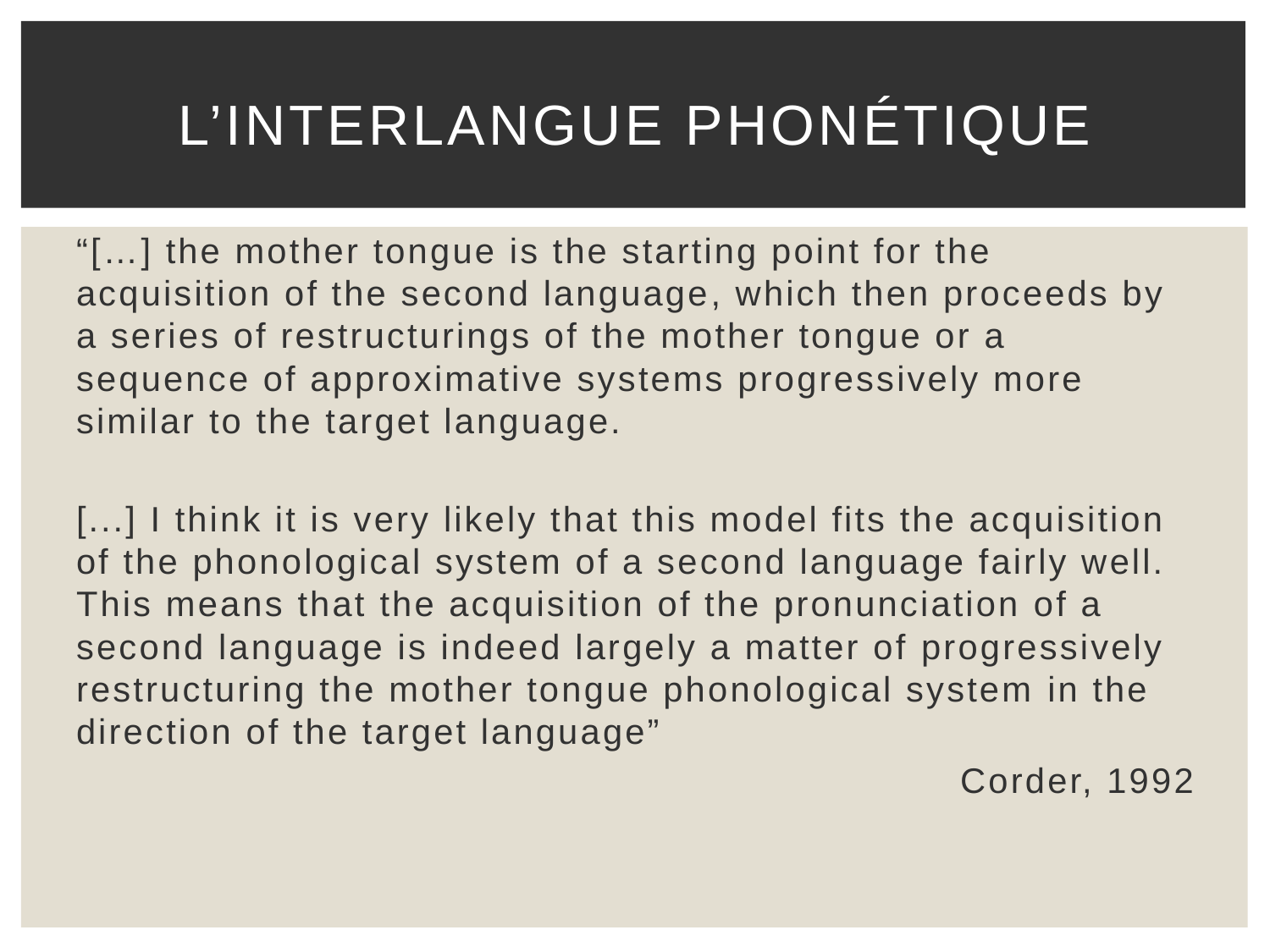

# L’interlangue phonétique
“[…] the mother tongue is the starting point for the acquisition of the second language, which then proceeds by a series of restructurings of the mother tongue or a sequence of approximative systems progressively more similar to the target language.

[...] I think it is very likely that this model fits the acquisition of the phonological system of a second language fairly well. This means that the acquisition of the pronunciation of a second language is indeed largely a matter of progressively restructuring the mother tongue phonological system in the direction of the target language”
Corder, 1992